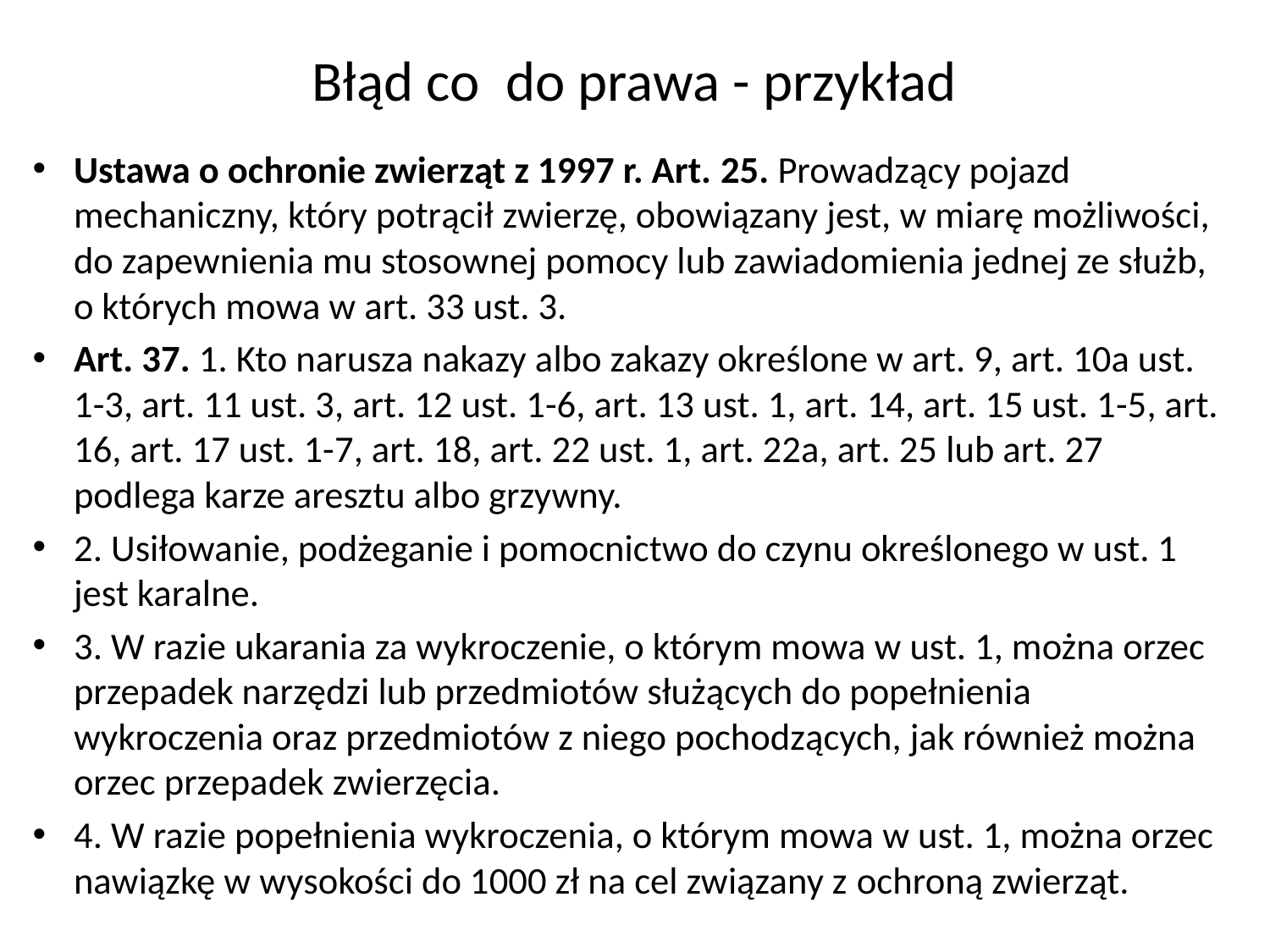

# Błąd co  do prawa - przykład
Ustawa o ochronie zwierząt z 1997 r. Art. 25. Prowadzący pojazd mechaniczny, który potrącił zwierzę, obowiązany jest, w miarę możliwości, do zapewnienia mu stosownej pomocy lub zawiadomienia jednej ze służb, o których mowa w art. 33 ust. 3.
Art. 37. 1. Kto narusza nakazy albo zakazy określone w art. 9, art. 10a ust. 1-3, art. 11 ust. 3, art. 12 ust. 1-6, art. 13 ust. 1, art. 14, art. 15 ust. 1-5, art. 16, art. 17 ust. 1-7, art. 18, art. 22 ust. 1, art. 22a, art. 25 lub art. 27 podlega karze aresztu albo grzywny.
2. Usiłowanie, podżeganie i pomocnictwo do czynu określonego w ust. 1 jest karalne.
3. W razie ukarania za wykroczenie, o którym mowa w ust. 1, można orzec przepadek narzędzi lub przedmiotów służących do popełnienia wykroczenia oraz przedmiotów z niego pochodzących, jak również można orzec przepadek zwierzęcia.
4. W razie popełnienia wykroczenia, o którym mowa w ust. 1, można orzec nawiązkę w wysokości do 1000 zł na cel związany z ochroną zwierząt.